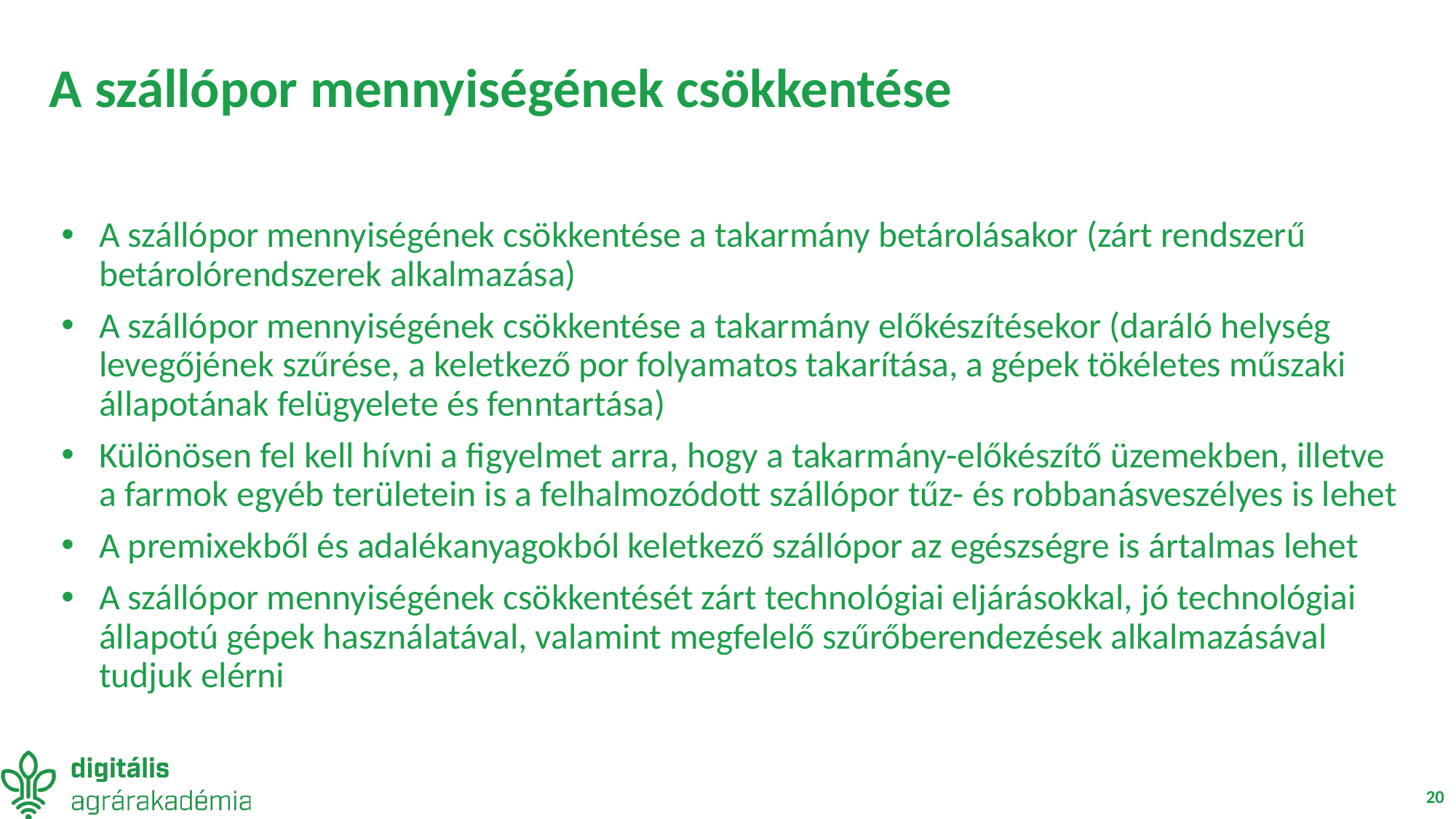

# A szállópor mennyiségének csökkentése
A szállópor mennyiségének csökkentése a takarmány betárolásakor (zárt rendszerű betárolórendszerek alkalmazása)
A szállópor mennyiségének csökkentése a takarmány előkészítésekor (daráló helység levegőjének szűrése, a keletkező por folyamatos takarítása, a gépek tökéletes műszaki állapotának felügyelete és fenntartása)
Különösen fel kell hívni a figyelmet arra, hogy a takarmány-előkészítő üzemekben, illetve a farmok egyéb területein is a felhalmozódott szállópor tűz- és robbanásveszélyes is lehet
A premixekből és adalékanyagokból keletkező szállópor az egészségre is ártalmas lehet
A szállópor mennyiségének csökkentését zárt technológiai eljárásokkal, jó technológiai állapotú gépek használatával, valamint megfelelő szűrőberendezések alkalmazásával tudjuk elérni

20